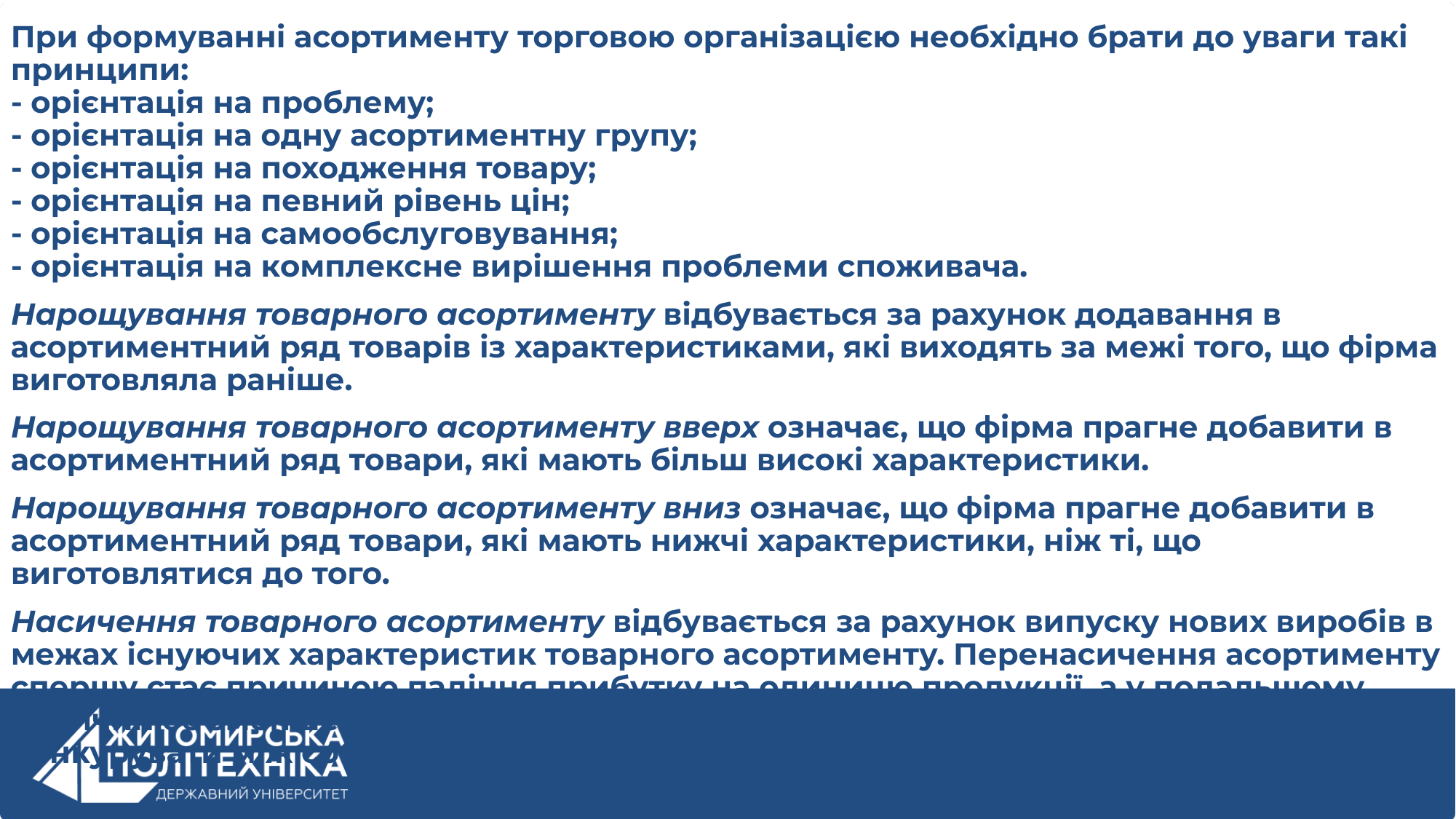

При формуванні асортименту торговою організацією необхідно брати до уваги такі принципи:
- орієнтація на проблему;
- орієнтація на одну асортиментну групу;
- орієнтація на походження товару;
- орієнтація на певний рівень цін;
- орієнтація на самообслуговування;
- орієнтація на комплексне вирішення проблеми споживача.
Нарощування товарного асортименту відбувається за рахунок додавання в асортиментний ряд товарів із характеристиками, які виходять за межі того, що фірма виготовляла раніше.
Нарощування товарного асортименту вверх означає, що фірма прагне добавити в асортиментний ряд товари, які мають більш високі характеристики.
Нарощування товарного асортименту вниз означає, що фірма прагне добавити в асортиментний ряд товари, які мають нижчі характеристики, ніж ті, що виготовлятися до того.
Насичення товарного асортименту відбувається за рахунок випуску нових виробів в межах існуючих характеристик товарного асортименту. Перенасичення асортименту спершу стає причиною падіння прибутку на одиницю продукції, а у подальшому спричинює зменшення загального прибутку, оскільки товари починають конкурувати між собою.